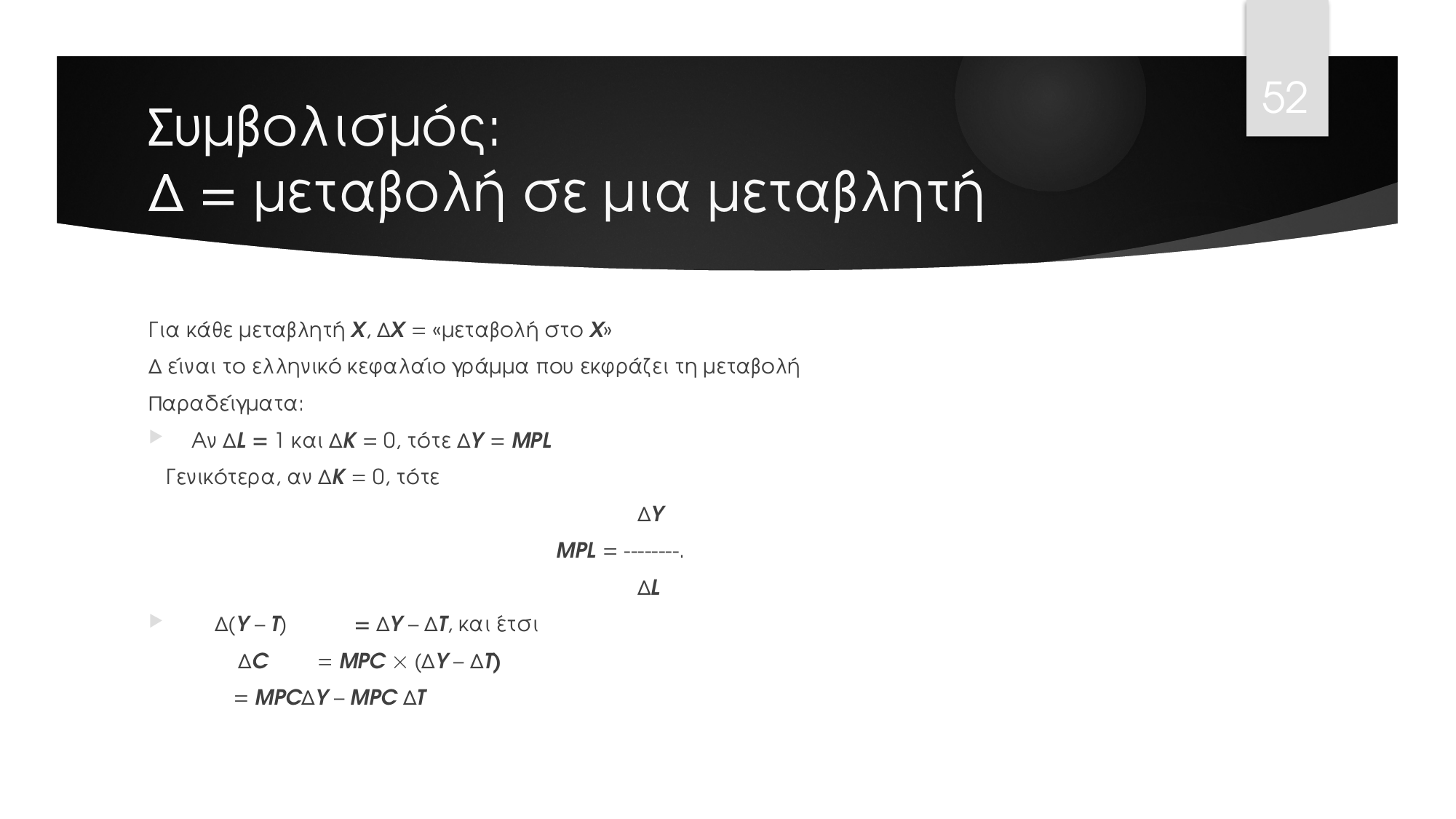

52
# Συμβολισμός: Δ = μεταβολή σε μια μεταβλητή
Για κάθε μεταβλητή X, ΔX = «μεταβολή στο X»
Δ είναι το ελληνικό κεφαλαίο γράμμα που εκφράζει τη μεταβολή
Παραδείγματα:
 Αν ΔL = 1 και ΔK = 0, τότε ΔY = MPL
   Γενικότερα, αν ΔK = 0, τότε
                                                                                    ΔY
                                                                      MPL = --------.
                                                                                    ΔL
     Δ(Y – T) 	= ΔY – ΔT, και έτσι
		 ΔC 	= MPC × (ΔY – ΔT)
         		= MPCΔY – MPC ΔT